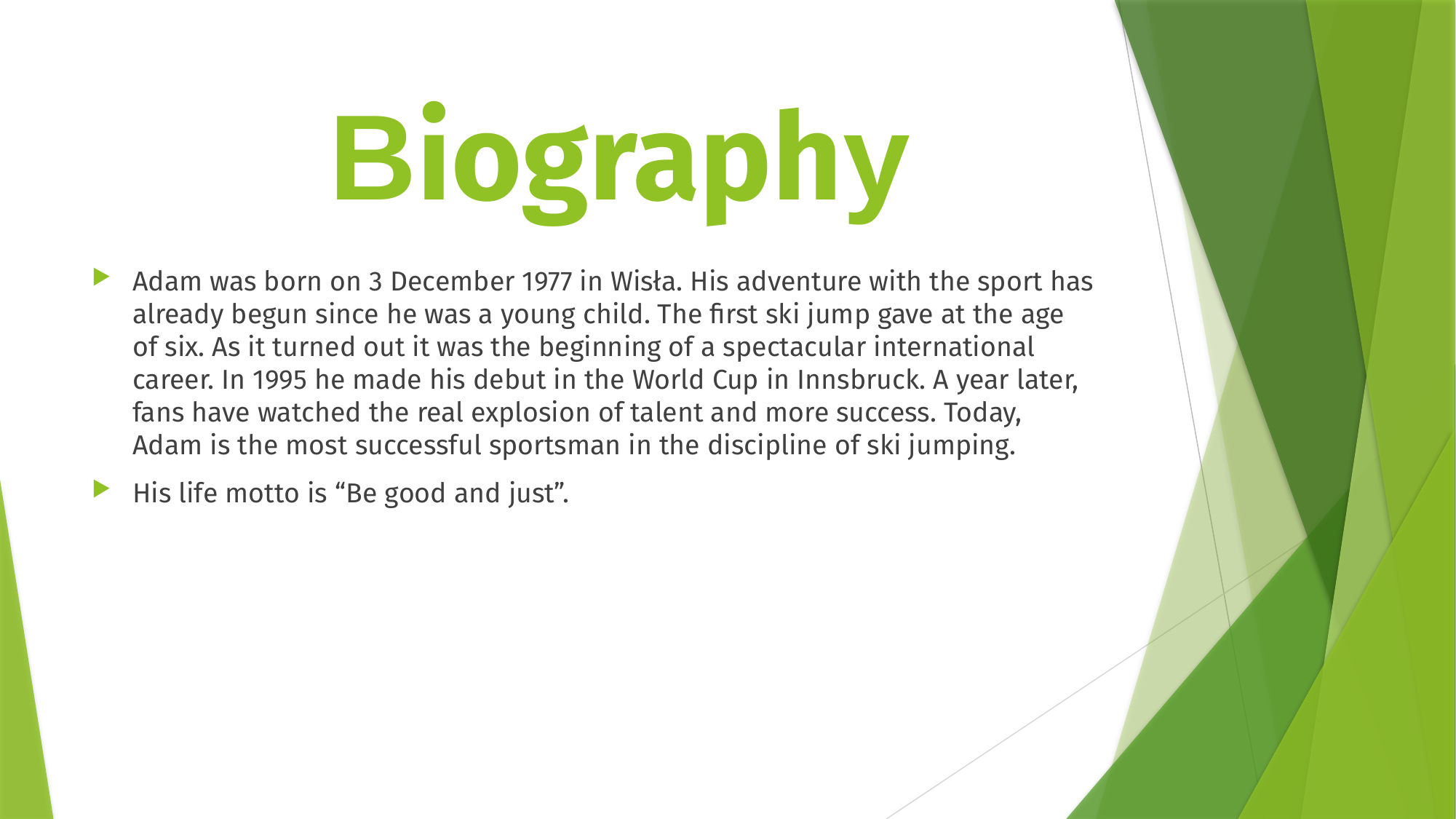

# Biography
Adam was born on 3 December 1977 in Wisła. His adventure with the sport has already begun since he was a young child. The first ski jump gave at the age of six. As it turned out it was the beginning of a spectacular international career. In 1995 he made his debut in the World Cup in Innsbruck. A year later, fans have watched the real explosion of talent and more success. Today, Adam is the most successful sportsman in the discipline of ski jumping.
His life motto is “Be good and just”.